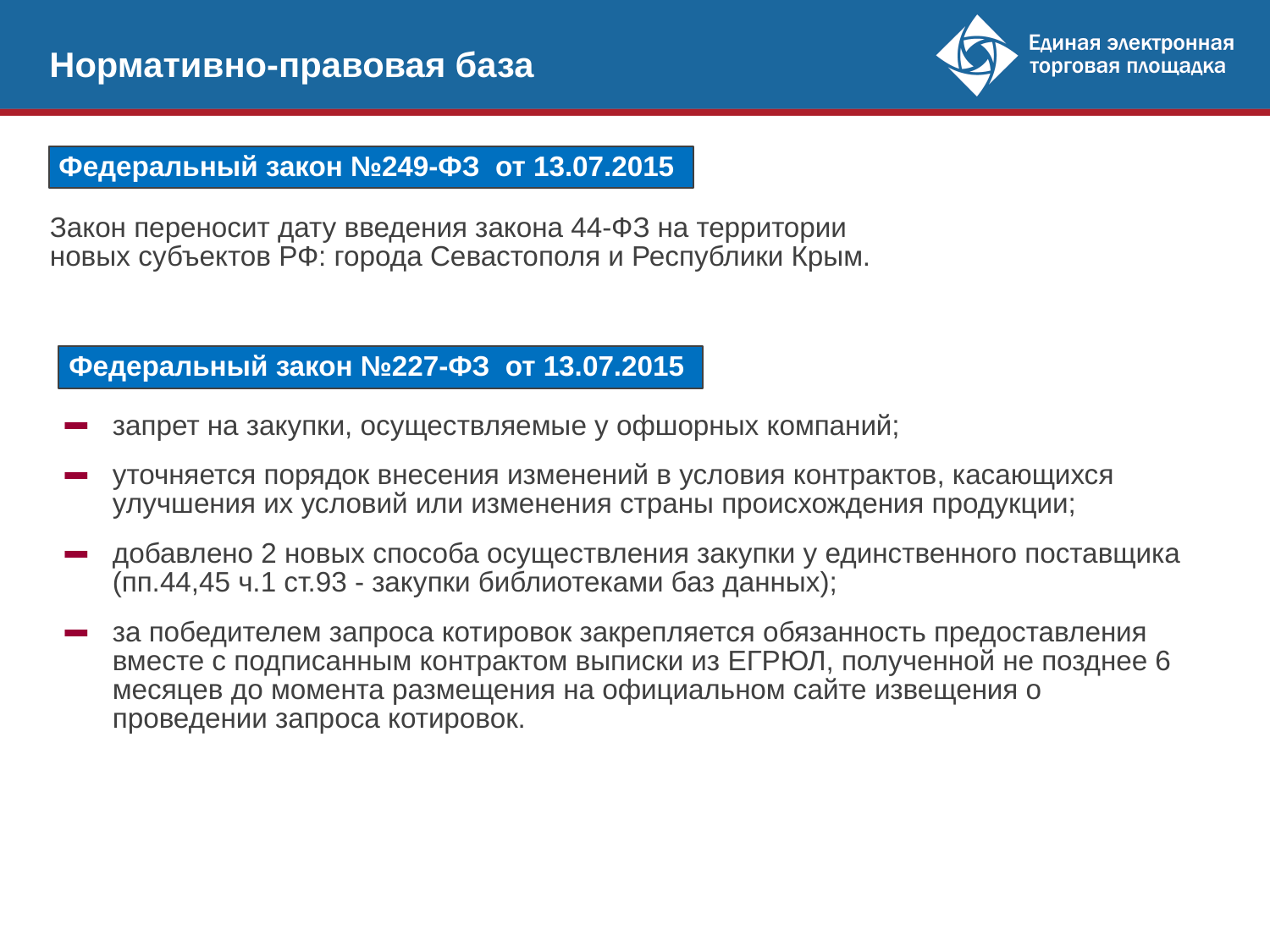

Нормативно-правовая база
Федеральный закон №249-ФЗ  от 13.07.2015
Закон переносит дату введения закона 44-ФЗ на территории
новых субъектов РФ: города Севастополя и Республики Крым.
Федеральный закон №227-ФЗ  от 13.07.2015
запрет на закупки, осуществляемые у офшорных компаний;
уточняется порядок внесения изменений в условия контрактов, касающихся улучшения их условий или изменения страны происхождения продукции;
добавлено 2 новых способа осуществления закупки у единственного поставщика (пп.44,45 ч.1 ст.93 - закупки библиотеками баз данных);
за победителем запроса котировок закрепляется обязанность предоставления вместе с подписанным контрактом выписки из ЕГРЮЛ, полученной не позднее 6 месяцев до момента размещения на официальном сайте извещения о проведении запроса котировок.